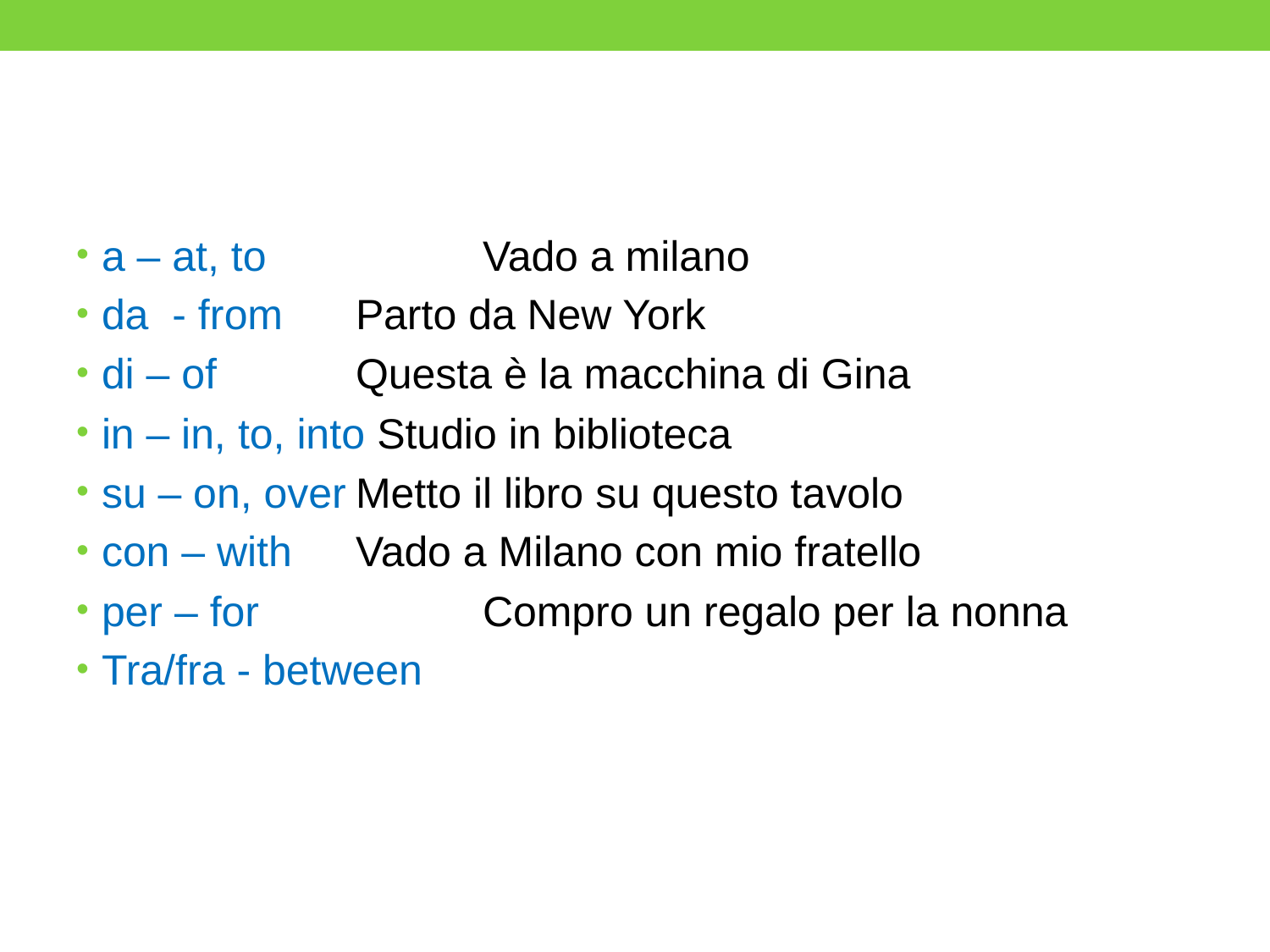

#
a – at, to		Vado a milano
da  - from 	Parto da New York
di – of		Questa è la macchina di Gina
in – in, to, into Studio in biblioteca
su – on, over	Metto il libro su questo tavolo
con – with	Vado a Milano con mio fratello
per – for		Compro un regalo per la nonna
Tra/fra - between